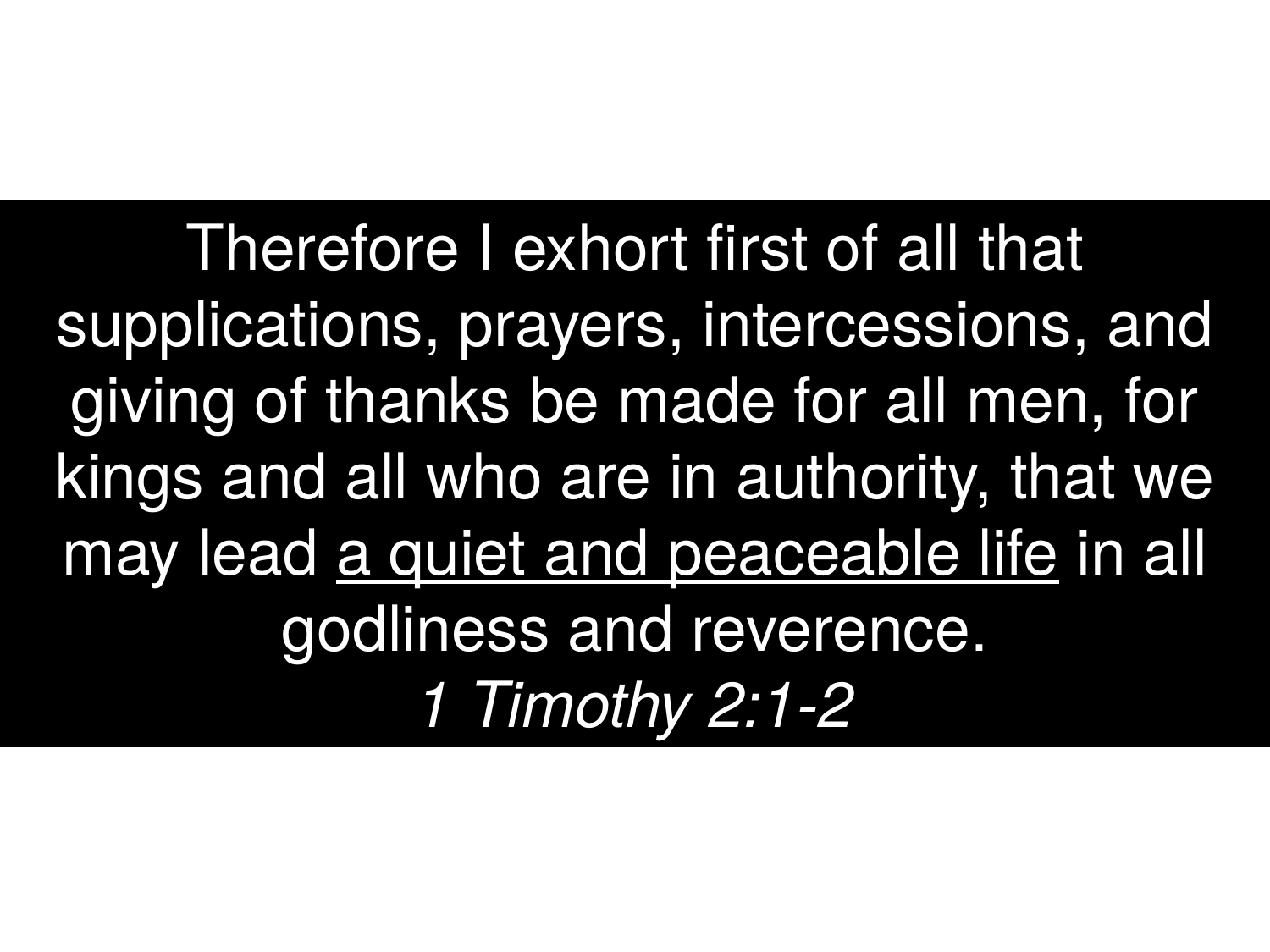

Therefore I exhort first of all that  supplications, prayers, intercessions, and giving of thanks be made for all men, for kings and all who are in authority, that we may lead a quiet and peaceable life in all godliness and reverence.
1 Timothy 2:1-2